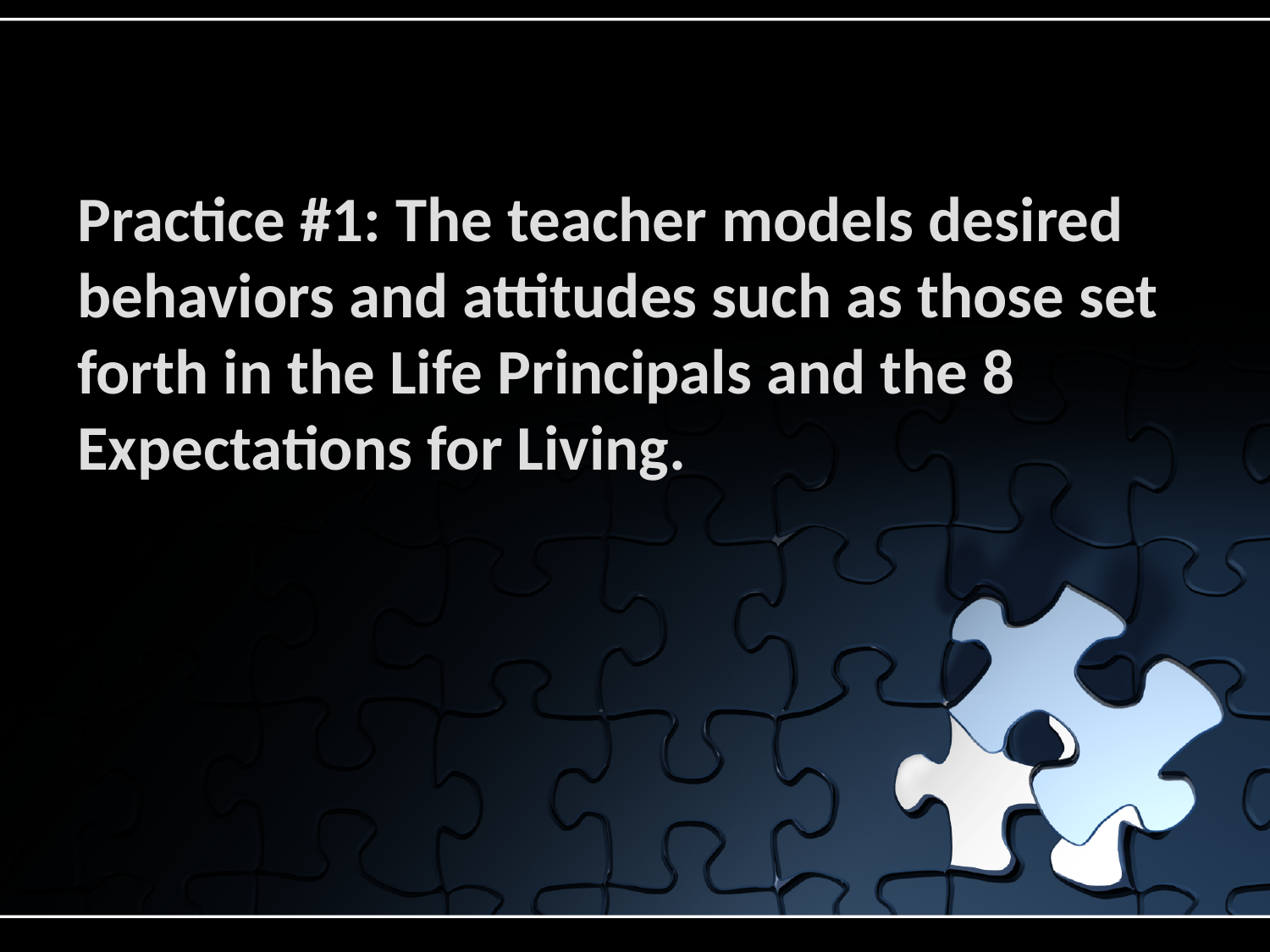

# Practice #1: The teacher models desired behaviors and attitudes such as those set forth in the Life Principals and the 8 Expectations for Living.